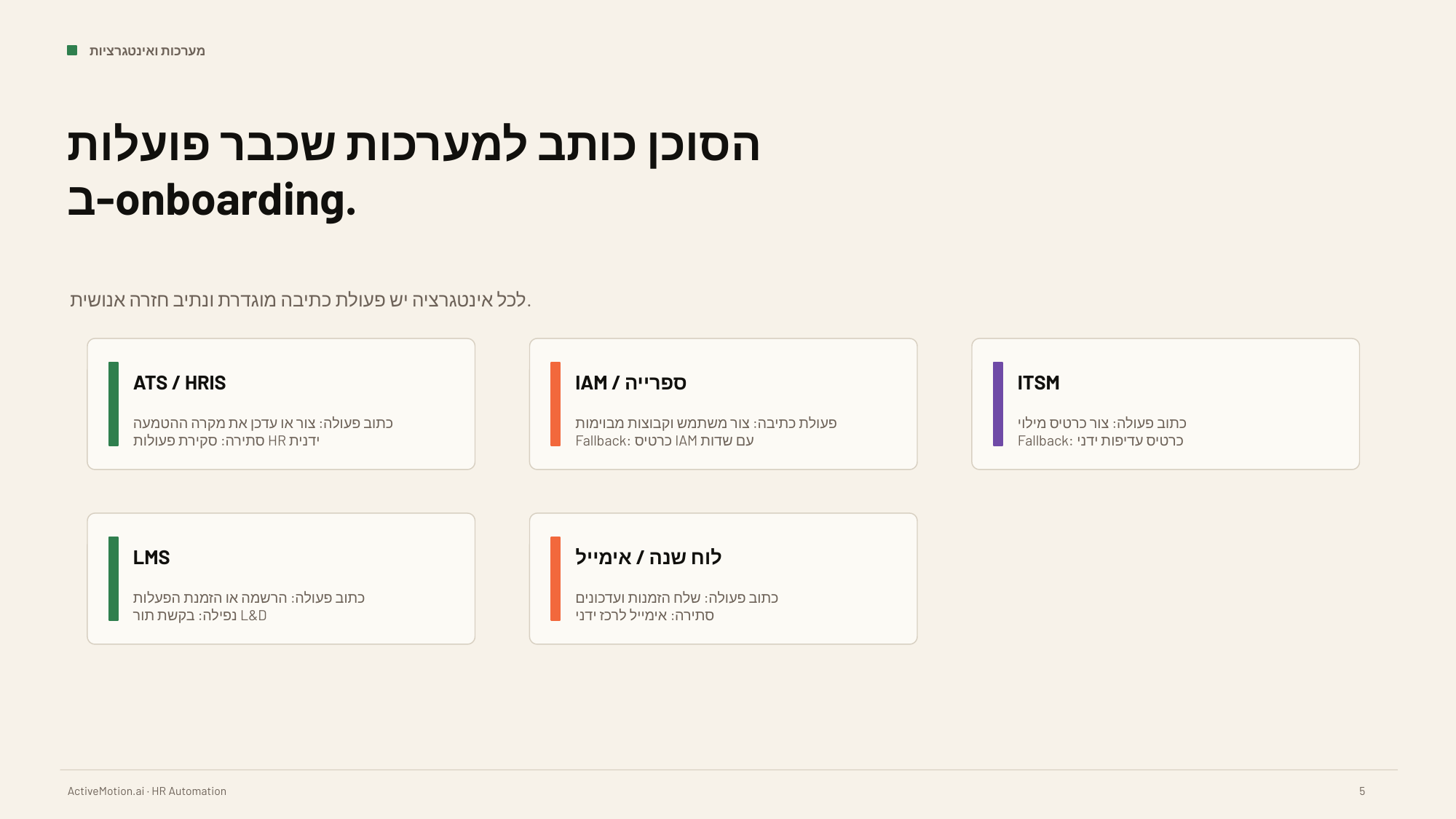

מערכות ואינטגרציות

הסוכן כותב למערכות שכבר פועלות ב-onboarding.
לכל אינטגרציה יש פעולת כתיבה מוגדרת ונתיב חזרה אנושית.

ATS / HRIS
IAM / ספרייה
ITSM
כתוב פעולה: צור או עדכן את מקרה ההטמעה
סתירה: סקירת פעולות HR ידנית
פעולת כתיבה: צור משתמש וקבוצות מבוימות
Fallback: כרטיס IAM עם שדות
כתוב פעולה: צור כרטיס מילוי
Fallback: כרטיס עדיפות ידני

LMS
לוח שנה / אימייל
כתוב פעולה: הרשמה או הזמנת הפעלות
נפילה: בקשת תור L&D
כתוב פעולה: שלח הזמנות ועדכונים
סתירה: אימייל לרכז ידני
5